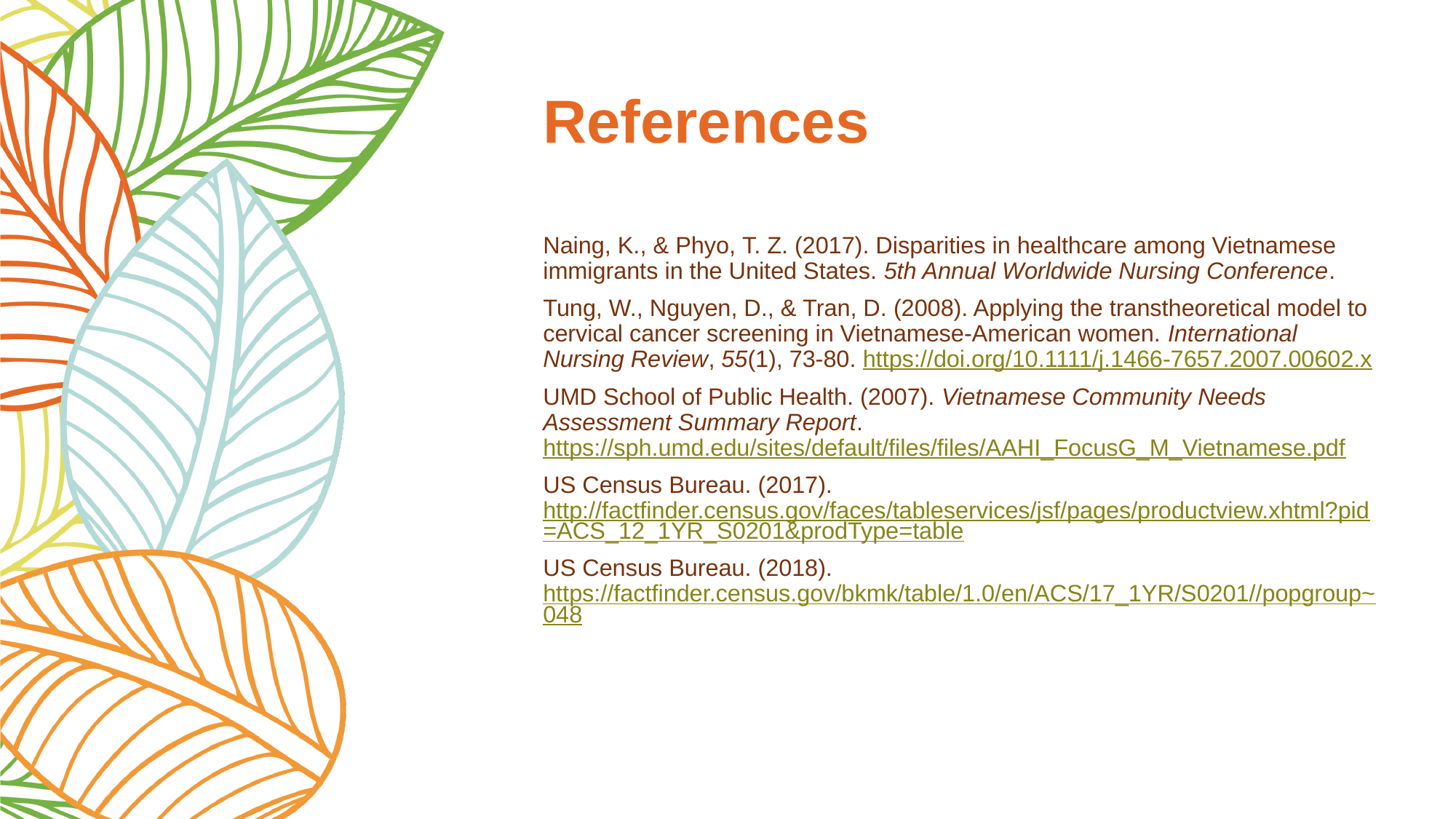

# References
Naing, K., & Phyo, T. Z. (2017). Disparities in healthcare among Vietnamese immigrants in the United States. 5th Annual Worldwide Nursing Conference.
Tung, W., Nguyen, D., & Tran, D. (2008). Applying the transtheoretical model to cervical cancer screening in Vietnamese-American women. International Nursing Review, 55(1), 73-80. https://doi.org/10.1111/j.1466-7657.2007.00602.x
UMD School of Public Health. (2007). Vietnamese Community Needs Assessment Summary Report. https://sph.umd.edu/sites/default/files/files/AAHI_FocusG_M_Vietnamese.pdf
US Census Bureau. (2017). http://factfinder.census.gov/faces/tableservices/jsf/pages/productview.xhtml?pid=ACS_12_1YR_S0201&prodType=table
US Census Bureau. (2018). https://factfinder.census.gov/bkmk/table/1.0/en/ACS/17_1YR/S0201//popgroup~048